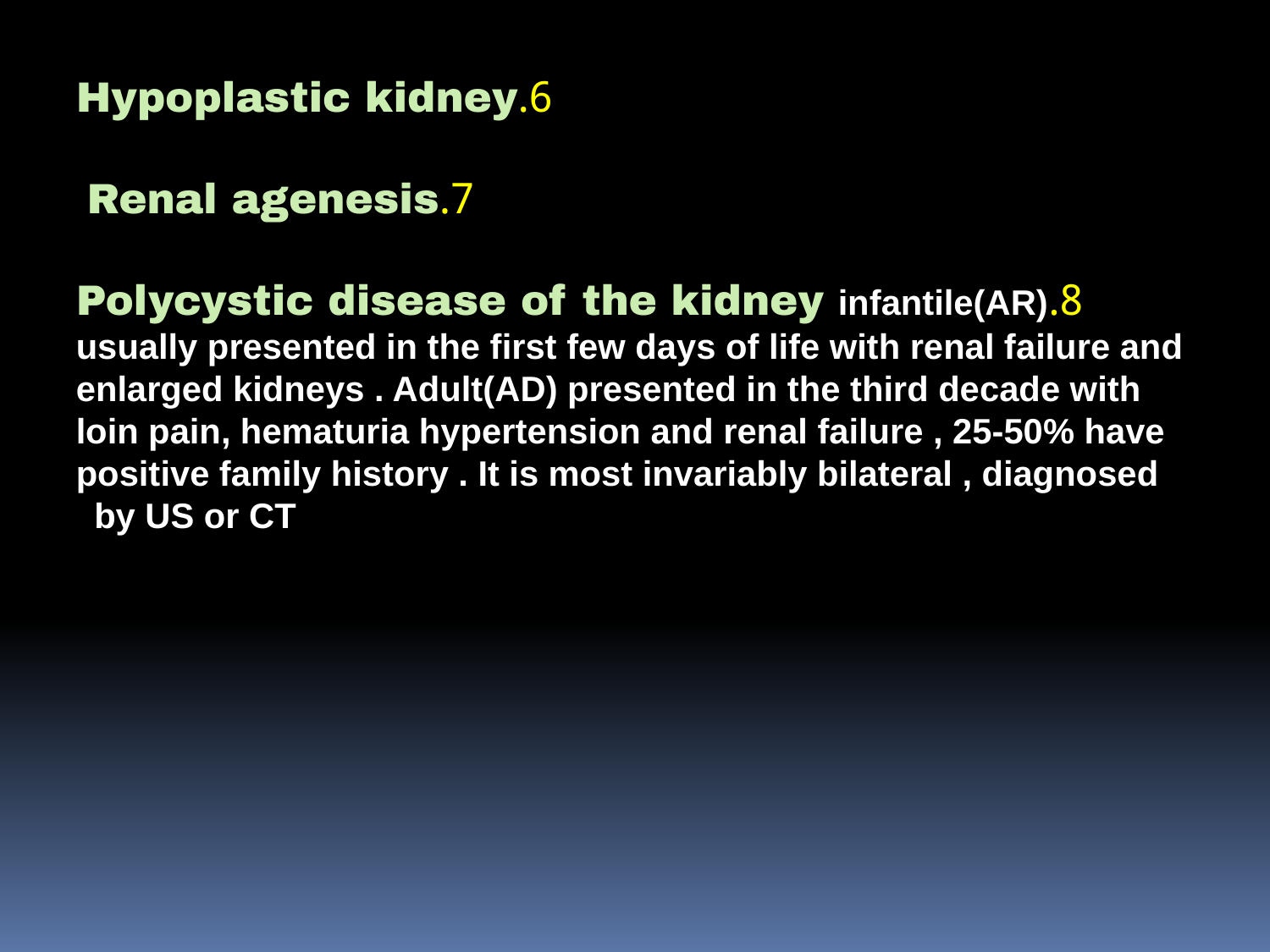

6.Hypoplastic kidney

7.Renal agenesis

8.Polycystic disease of the kidney infantile(AR) usually presented in the first few days of life with renal failure and enlarged kidneys . Adult(AD) presented in the third decade with loin pain, hematuria hypertension and renal failure , 25-50% have positive family history . It is most invariably bilateral , diagnosed by US or CT